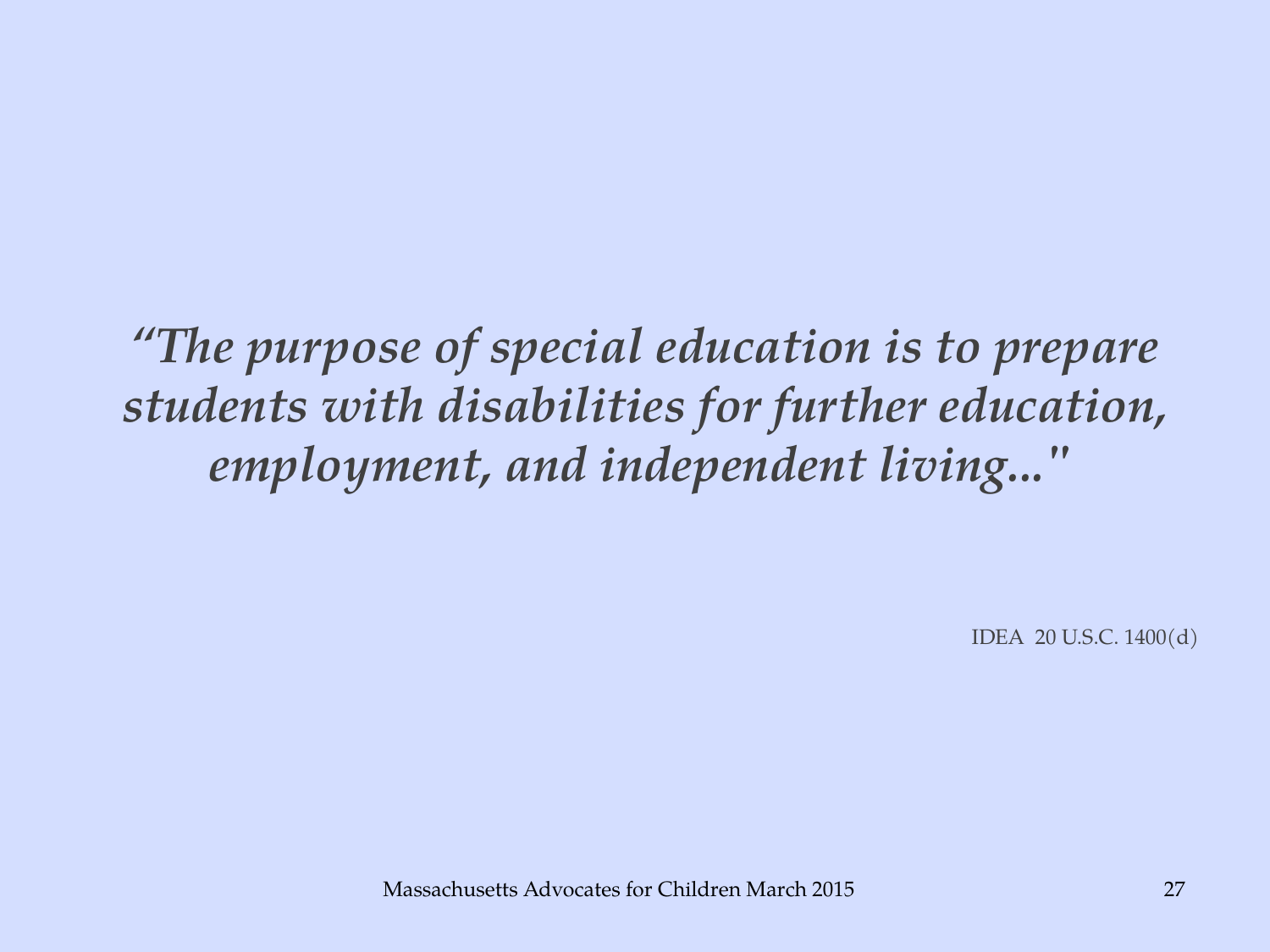

“The purpose of special education is to prepare students with disabilities for further education, employment, and independent living..."

IDEA  20 U.S.C. 1400(d)

Massachusetts Advocates for Children March 2015
27